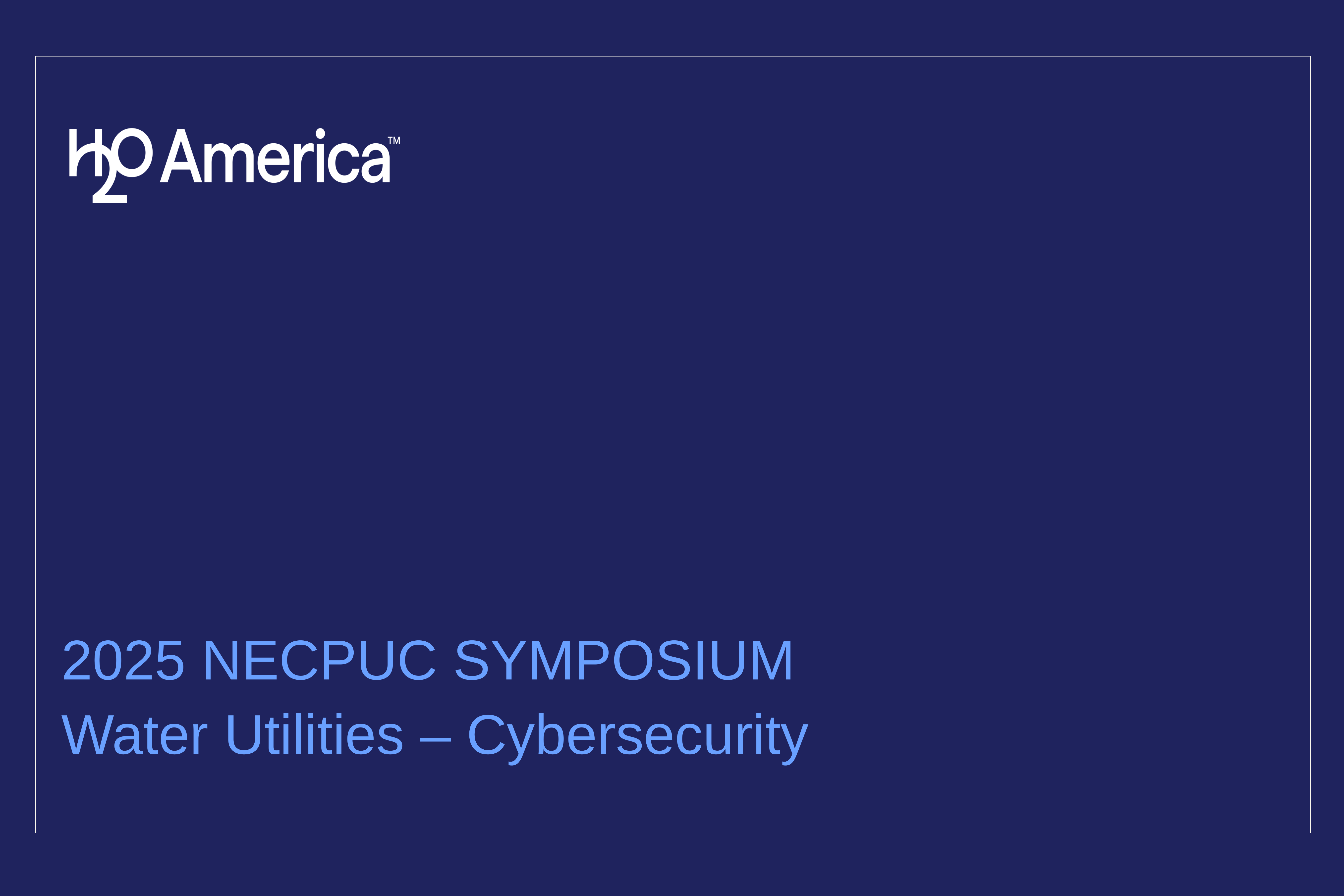

2025 NECPUC SYMPOSIUM
Water Utilities – Cybersecurity